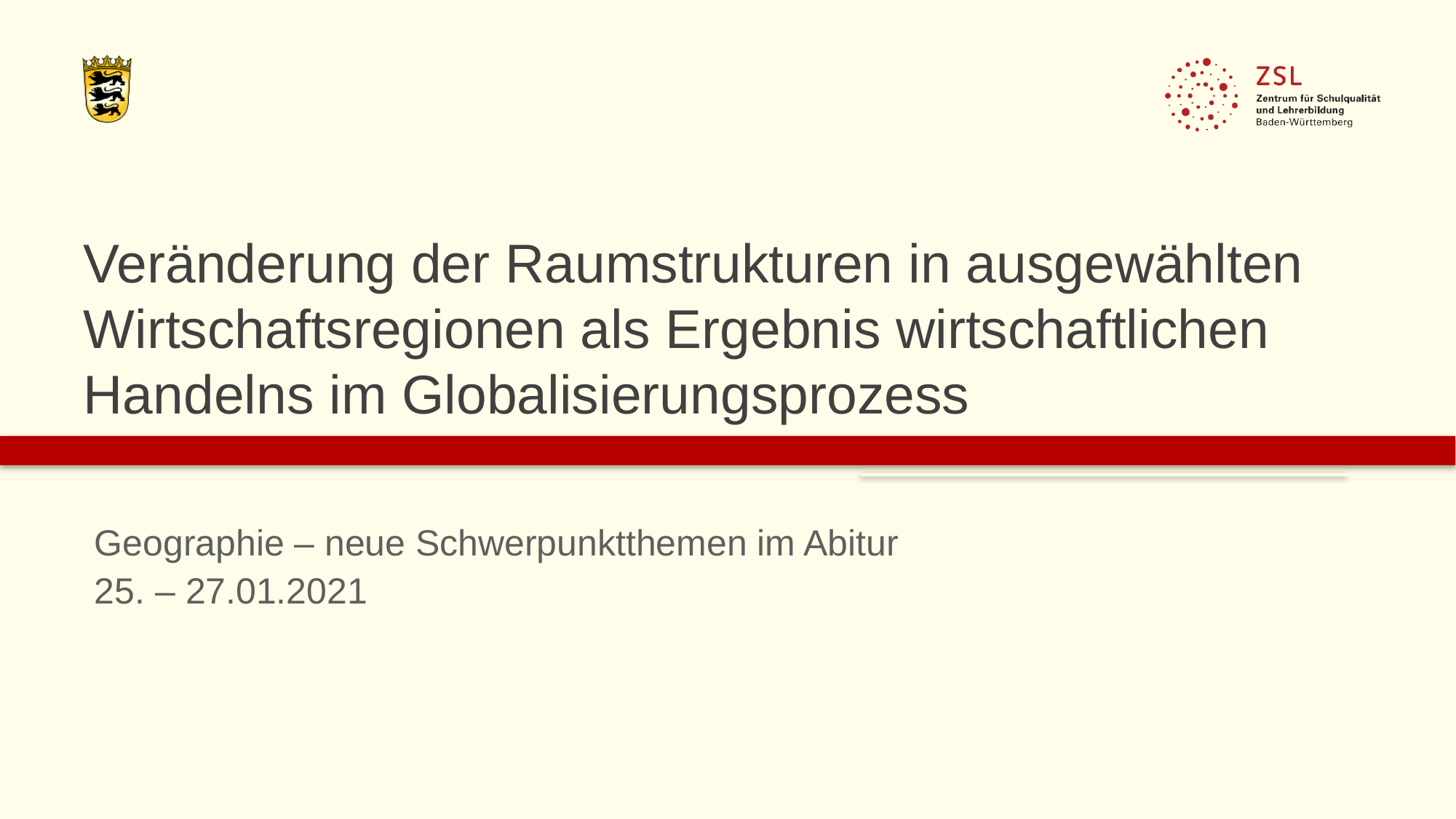

# Veränderung der Raumstrukturen in ausgewählten Wirtschaftsregionen als Ergebnis wirtschaftlichen Handelns im Globalisierungsprozess

Geographie – neue Schwerpunktthemen im Abitur
25. – 27.01.2021